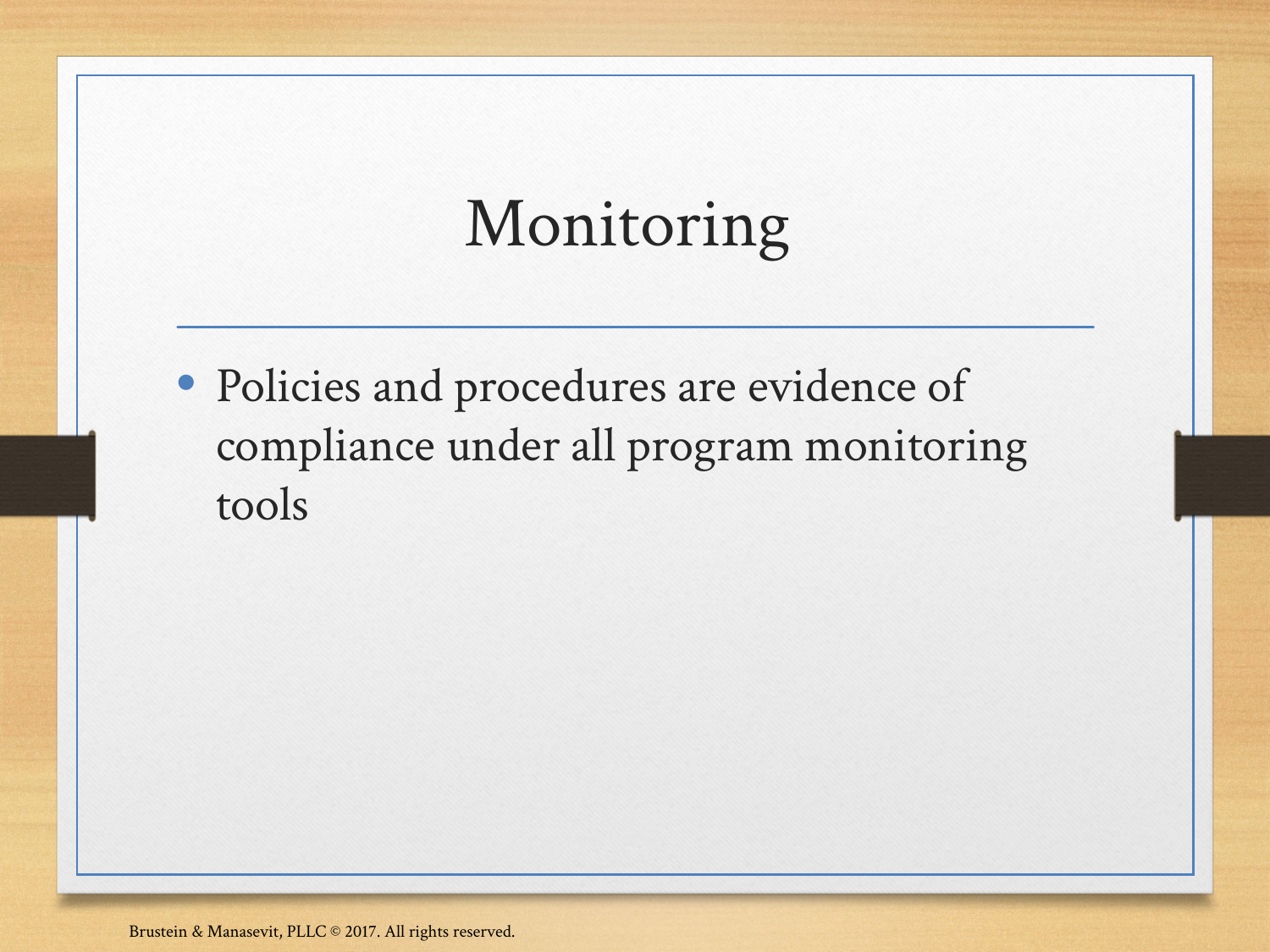

# Monitoring
Policies and procedures are evidence of compliance under all program monitoring tools

Brustein & Manasevit, PLLC © 2017. All rights reserved.